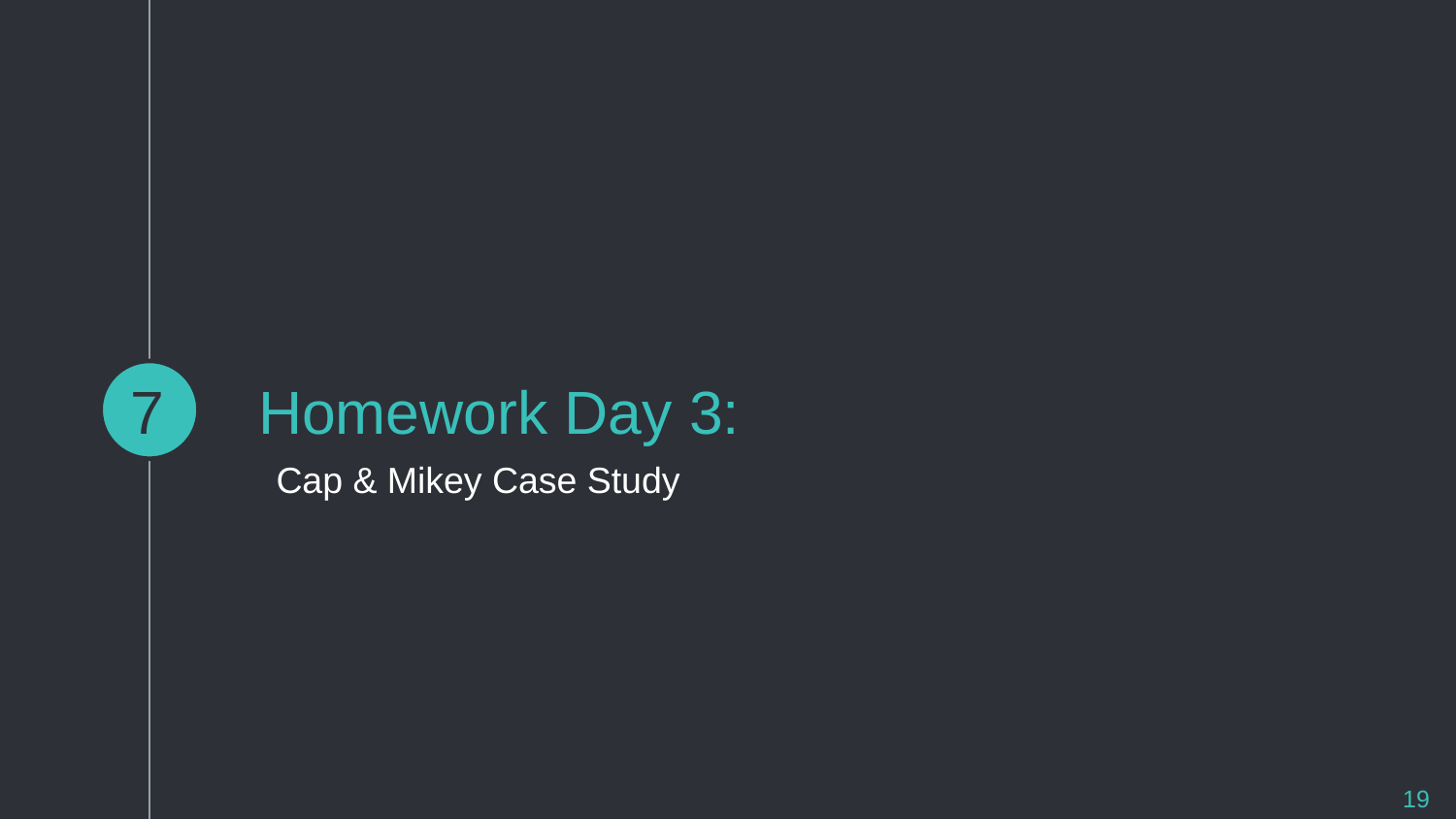

7
# Homework Day 3:
Cap & Mikey Case Study
19